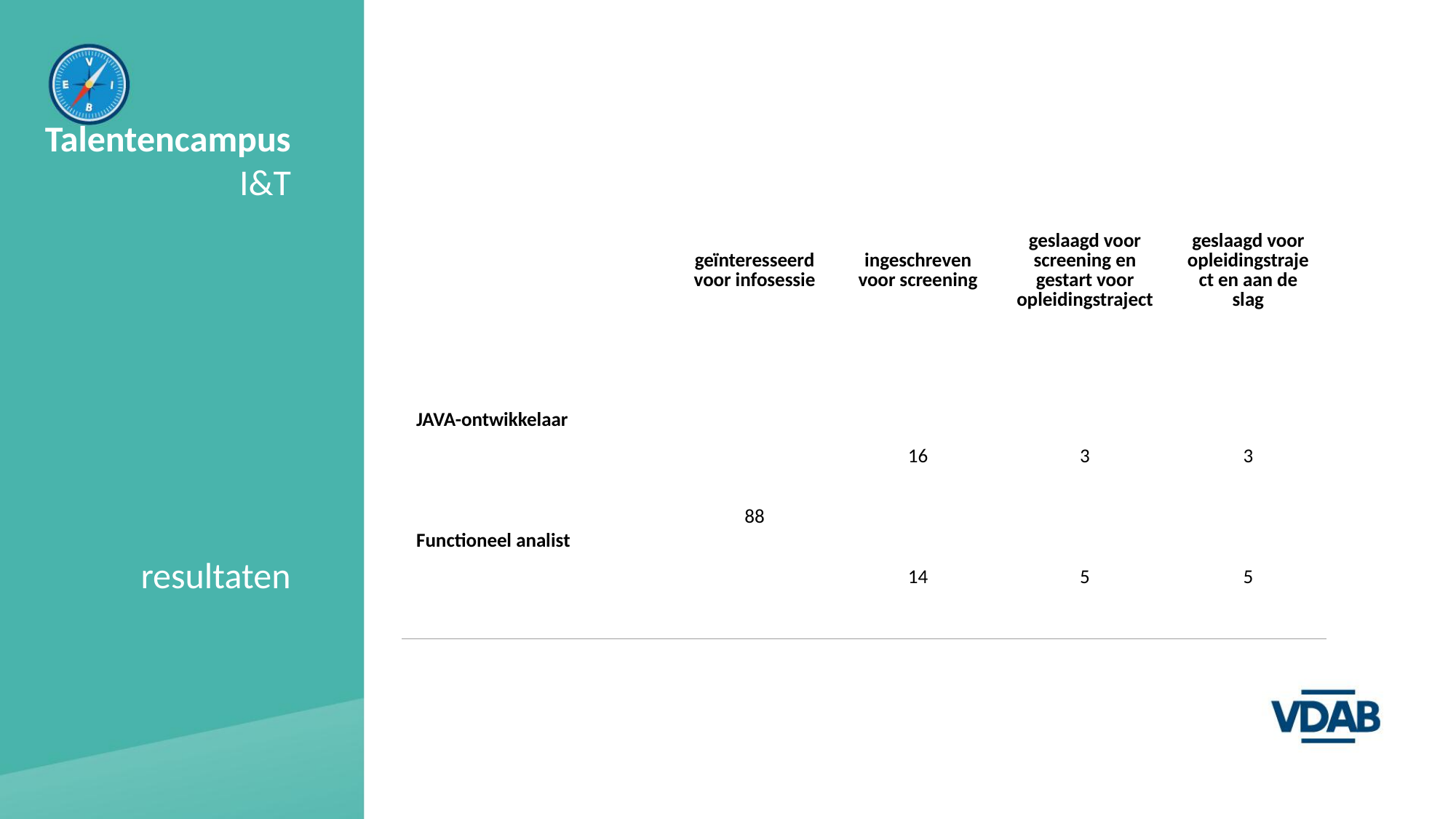

Talentencampus
I&T

resultaten
|  | geïnteresseerd voor infosessie | ingeschreven voor screening | geslaagd voor screening en gestart voor opleidingstraject | geslaagd voor opleidingstraject en aan de slag |
| --- | --- | --- | --- | --- |
| JAVA-ontwikkelaar | 88 | 16 | 3 | 3 |
| Functioneel analist |  | 14 | 5 | 5 |